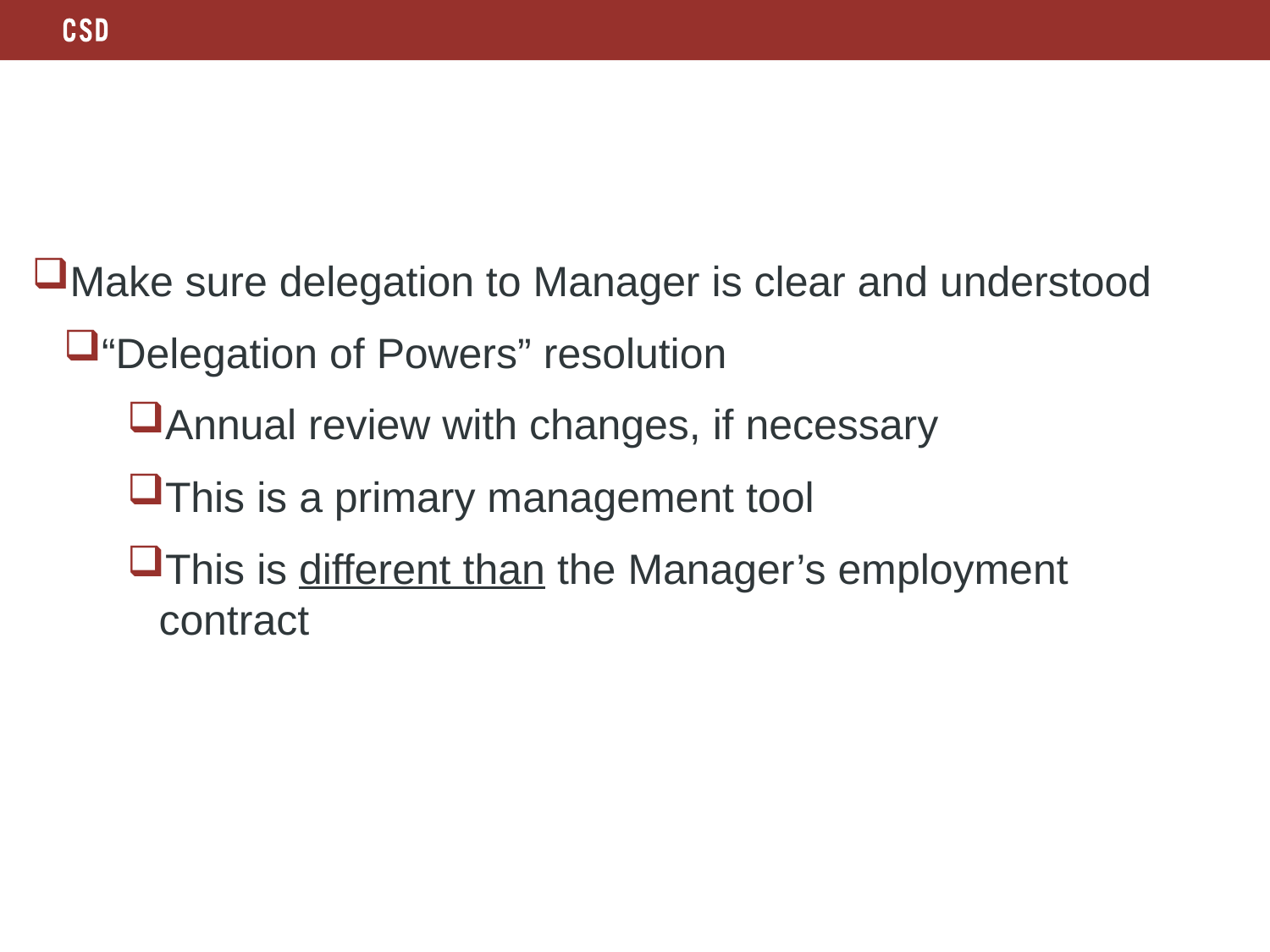

#
Make sure delegation to Manager is clear and understood
“Delegation of Powers” resolution
Annual review with changes, if necessary
This is a primary management tool
This is different than the Manager’s employment contract